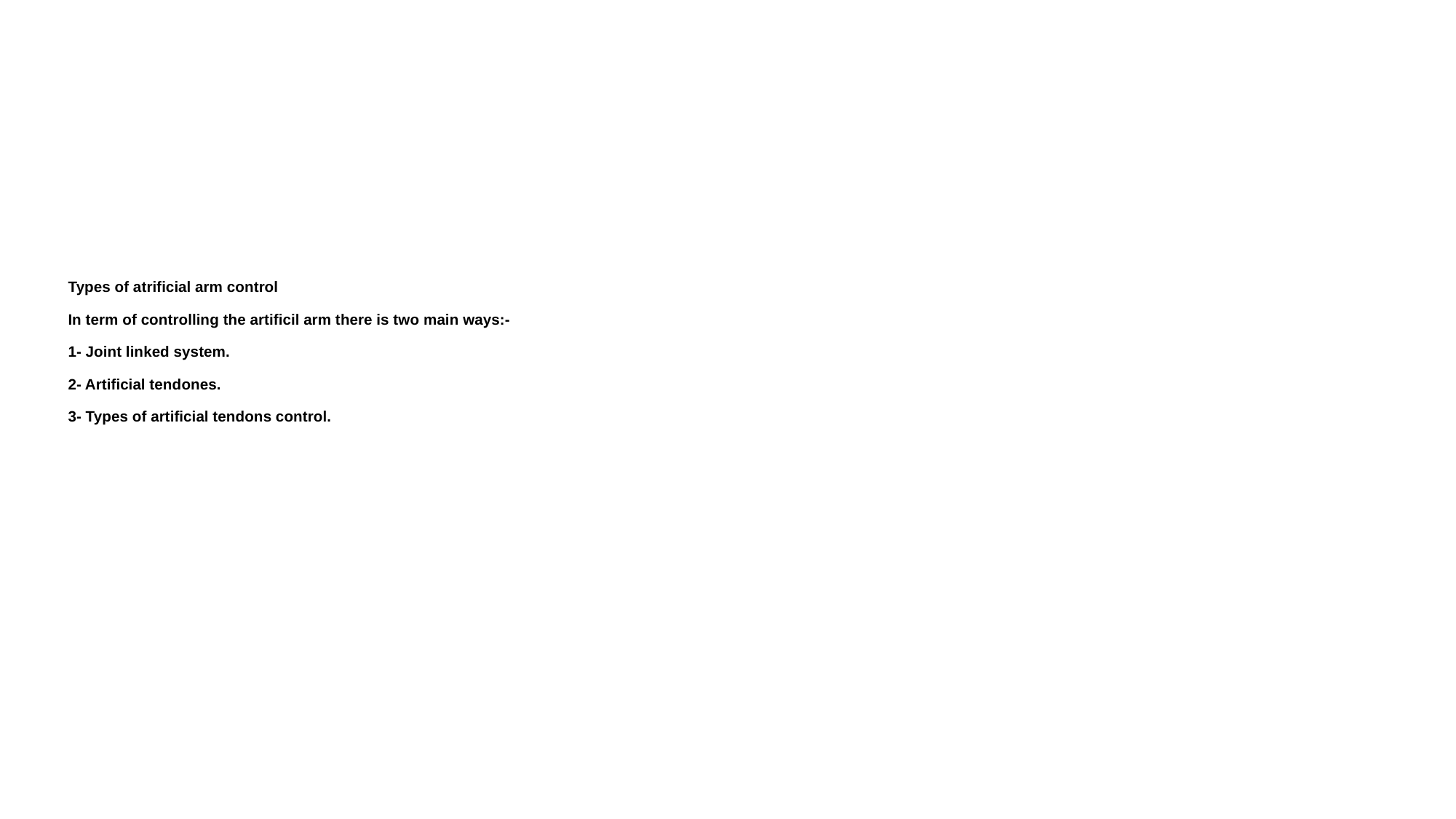

# Types of atrificial arm control In term of controlling the artificil arm there is two main ways:- 1- Joint linked system. 2- Artificial tendones. 3- Types of artificial tendons control.